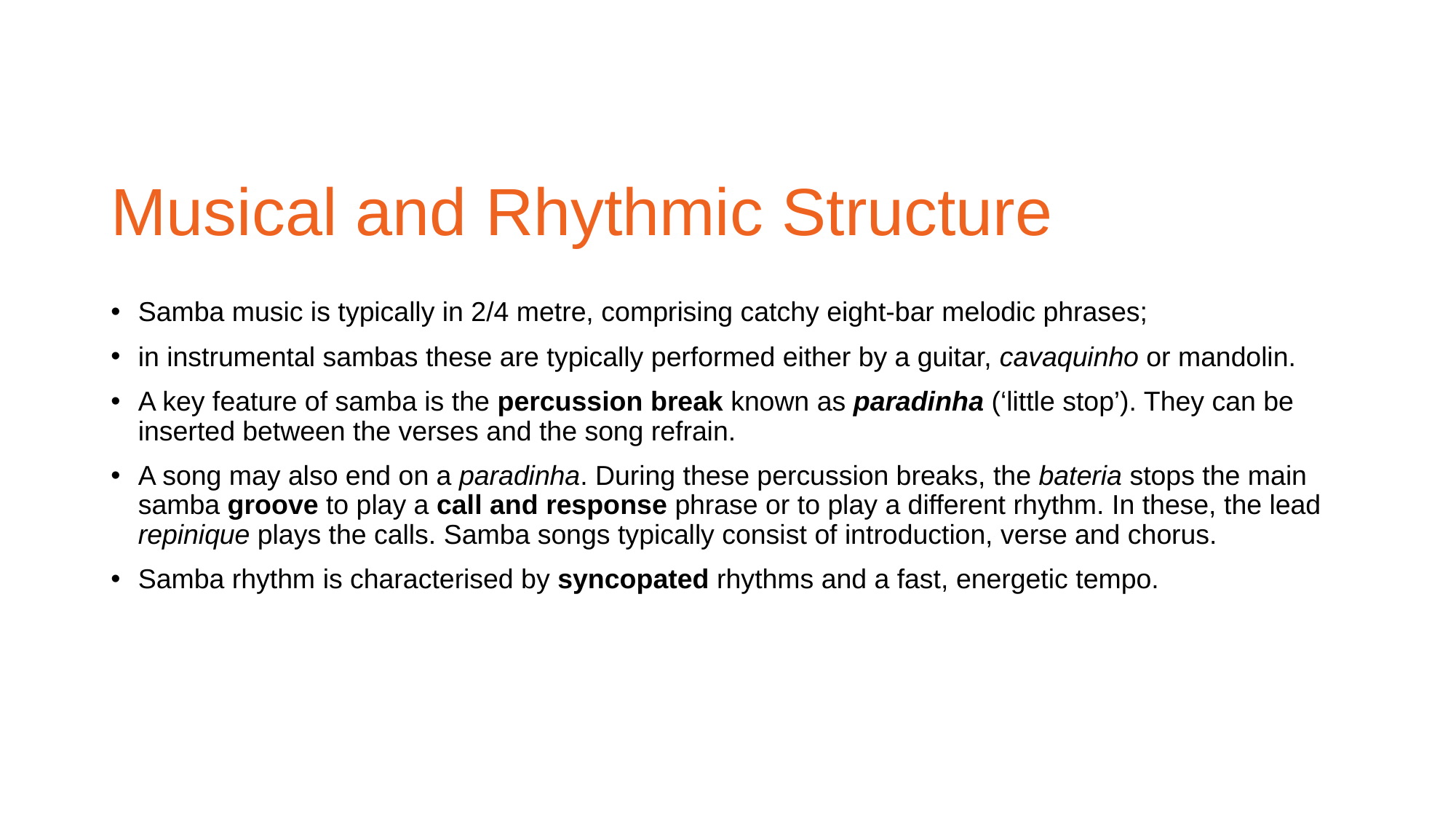

# Musical and Rhythmic Structure
Samba music is typically in 2/4 metre, comprising catchy eight-bar melodic phrases;
in instrumental sambas these are typically performed either by a guitar, cavaquinho or mandolin.
A key feature of samba is the percussion break known as paradinha (‘little stop’). They can be inserted between the verses and the song refrain.
A song may also end on a paradinha. During these percussion breaks, the bateria stops the main samba groove to play a call and response phrase or to play a different rhythm. In these, the lead repinique plays the calls. Samba songs typically consist of introduction, verse and chorus.
Samba rhythm is characterised by syncopated rhythms and a fast, energetic tempo.